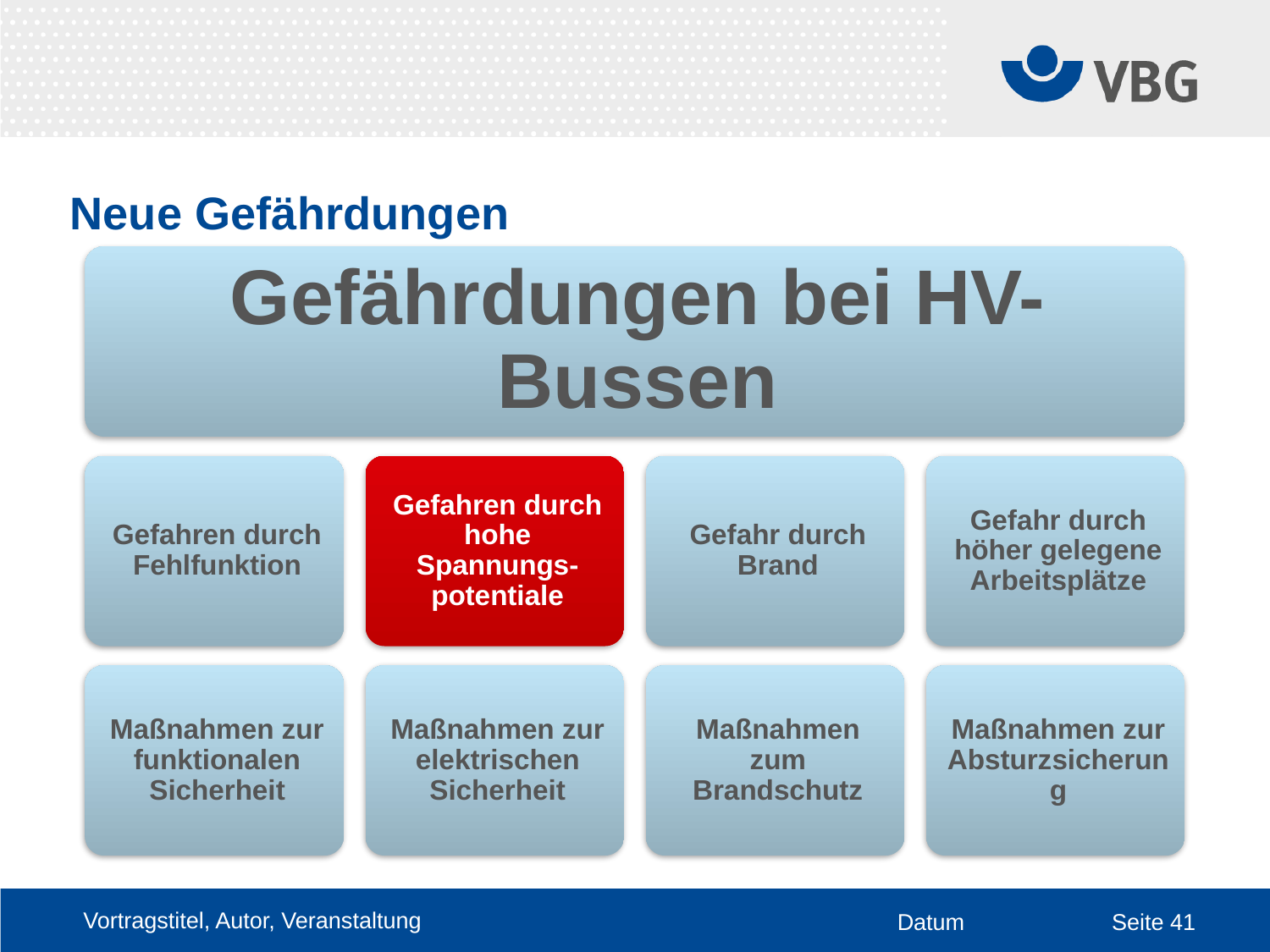

# Neue Gefährdungen
Gefährdungen bei HV-Bussen
Gefahren durch Fehlfunktion
Maßnahmen zur funktionalen Sicherheit
Gefahren durch hohe Spannungs-potentiale
Maßnahmen zur elektrischen Sicherheit
Gefahr durch Brand
Maßnahmen zum Brandschutz
Gefahr durch höher gelegene Arbeitsplätze
Maßnahmen zur Absturzsicherung